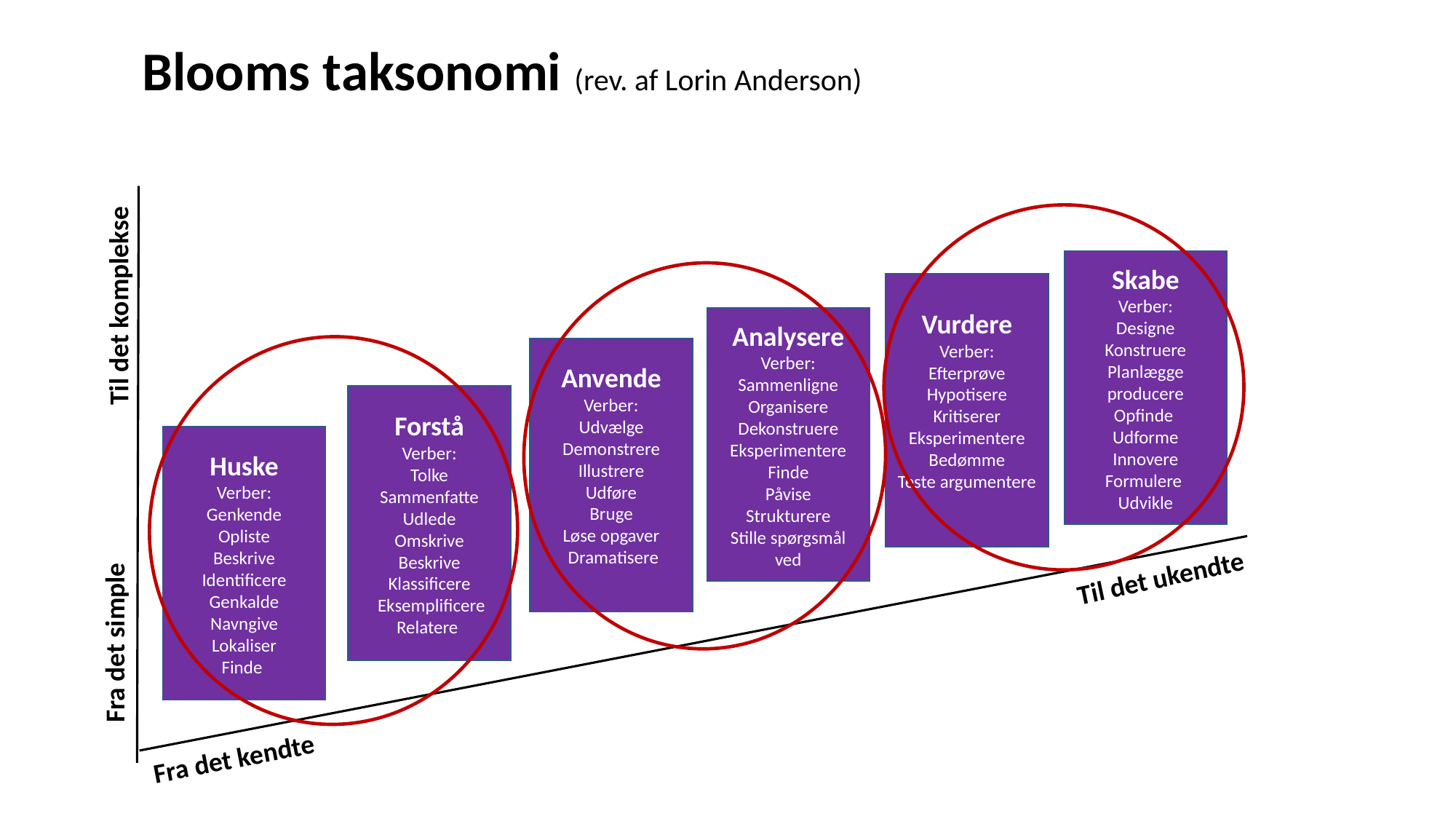

Blooms taksonomi (rev. af Lorin Anderson)

Til det komplekse
Skabe
Verber:
Designe Konstruere
Planlægge producere
Opfinde
Udforme
Innovere
Formulere
Udvikle

Vurdere
Verber:
Efterprøve Hypotisere
Kritiserer
Eksperimentere Bedømme
Teste argumentere

Analysere
Verber:
Sammenligne
Organisere
Dekonstruere
Eksperimentere
Finde
Påvise
Strukturere
Stille spørgsmål ved

Anvende
Verber:
Udvælge Demonstrere
Illustrere
Udføre
Bruge
Løse opgaver
 Dramatisere

Forstå
Verber:
Tolke
Sammenfatte
Udlede
Omskrive
Beskrive
Klassificere
 Eksemplificere
Relatere
Huske
Verber:
Genkende
Opliste
Beskrive
Identificere
Genkalde
Navngive
Lokaliser
Finde
Til det ukendte
Fra det simple
Fra det kendte